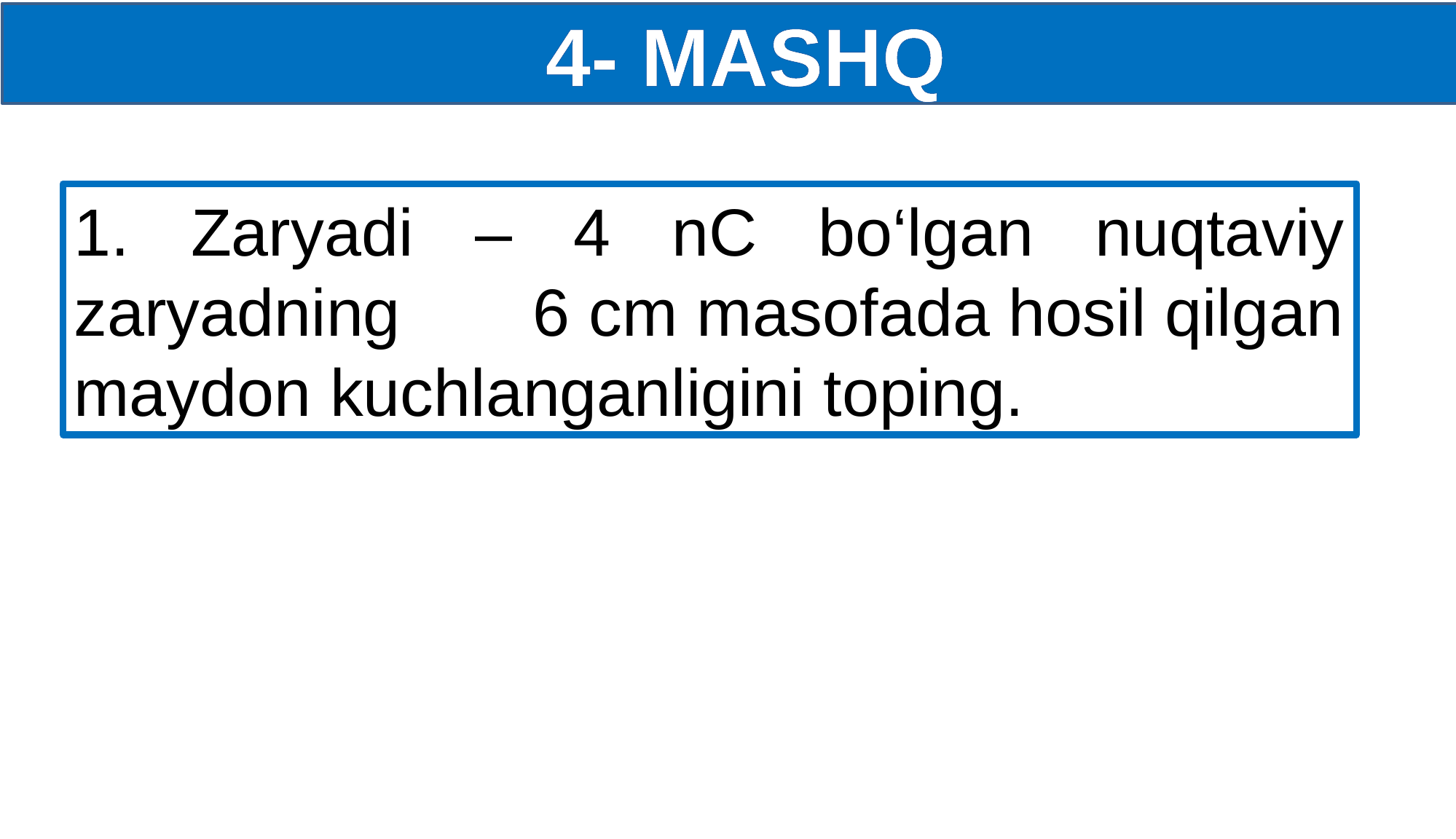

4- MASHQ
1. Zaryadi – 4 nC bo‘lgan nuqtaviy zaryadning       6 cm masofada hosil qilgan maydon kuchlanganligini toping.